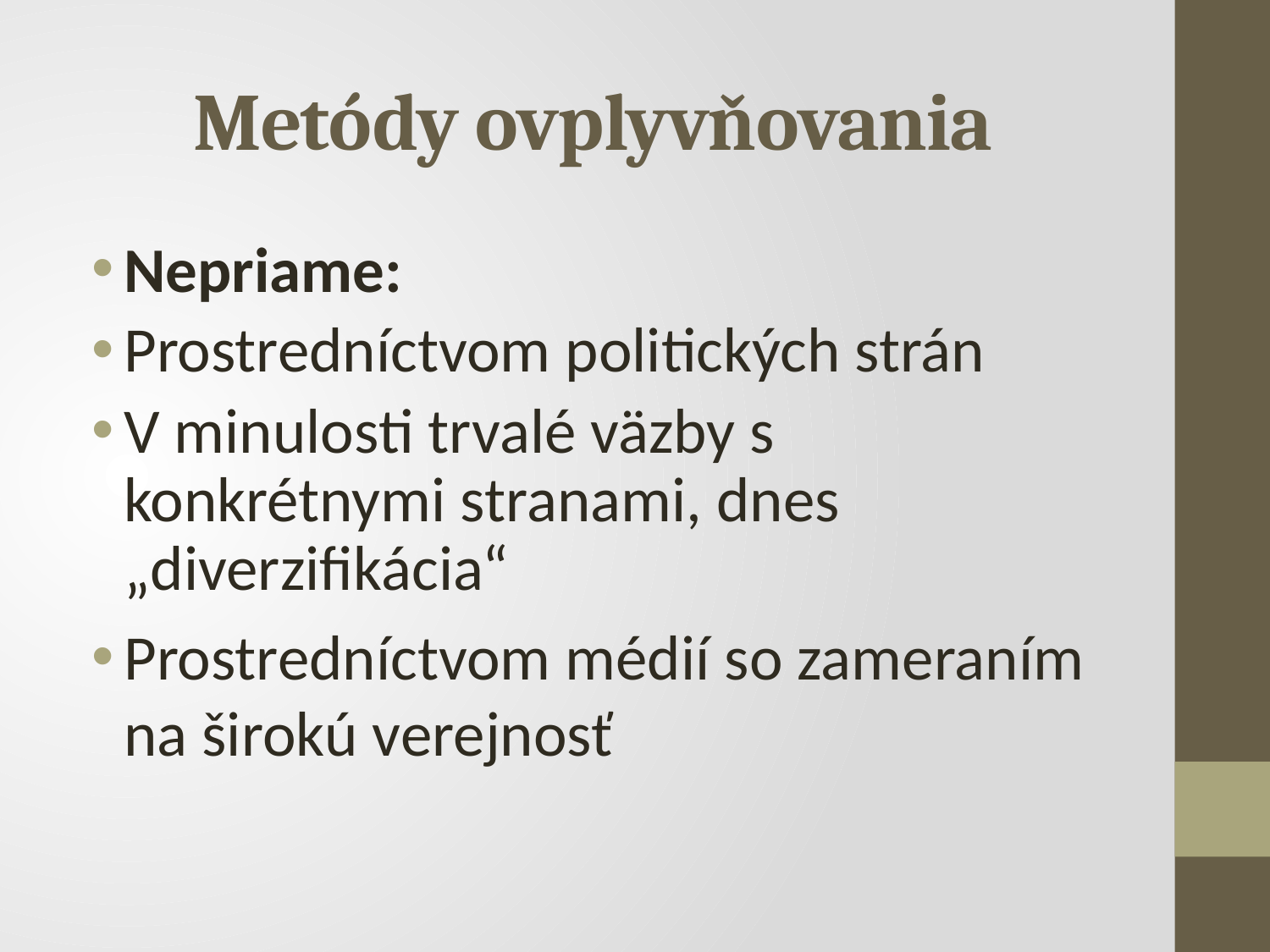

# Metódy ovplyvňovania
Nepriame:
Prostredníctvom politických strán
V minulosti trvalé väzby s konkrétnymi stranami, dnes „diverzifikácia“
Prostredníctvom médií so zameraním na širokú verejnosť